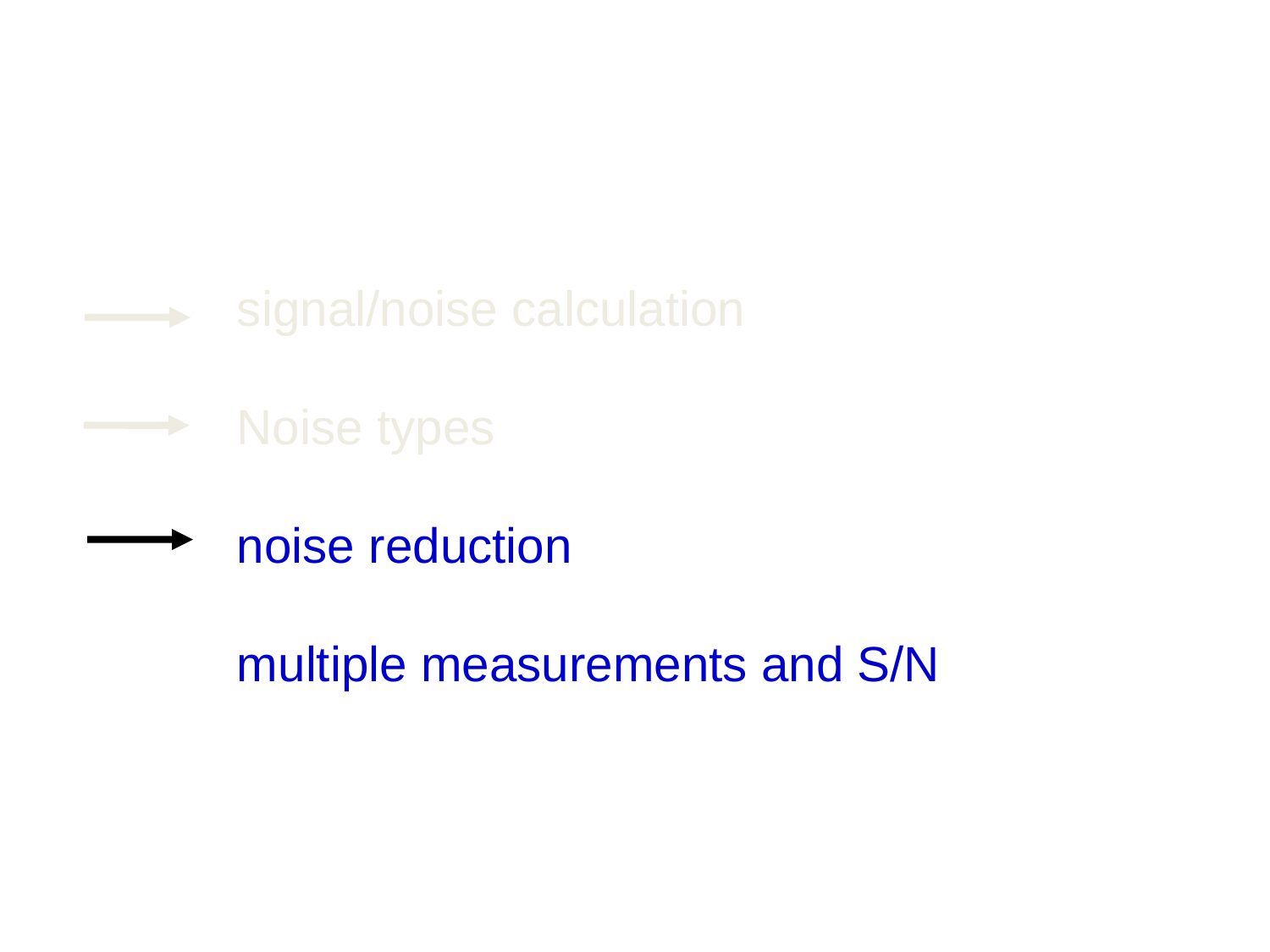

signal/noise calculation

Noise types

noise reduction

multiple measurements and S/N